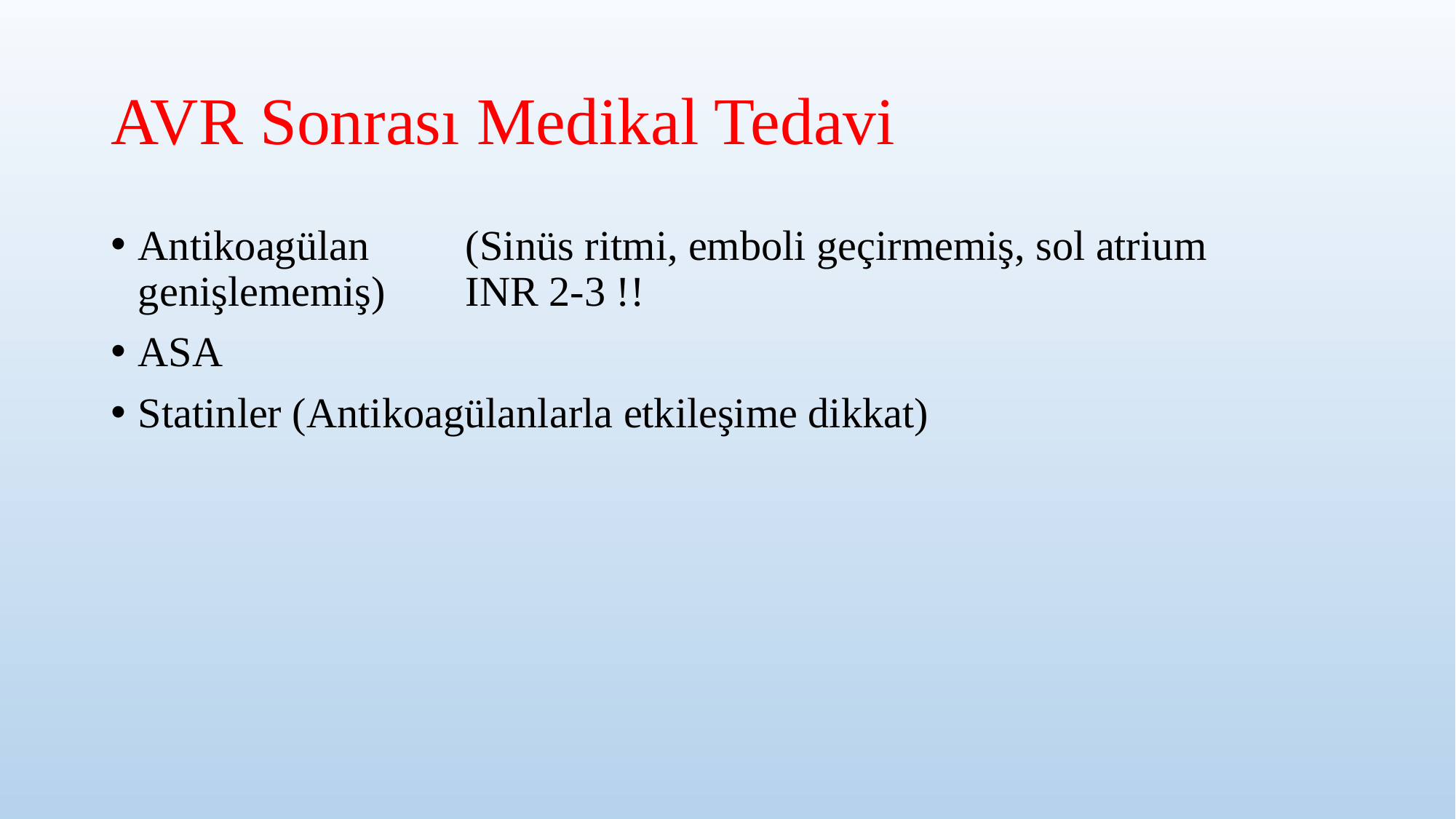

# AVR Sonrası Medikal Tedavi
Antikoagülan	(Sinüs ritmi, emboli geçirmemiş, sol atrium genişlememiş)	INR 2-3 !!
ASA
Statinler (Antikoagülanlarla etkileşime dikkat)